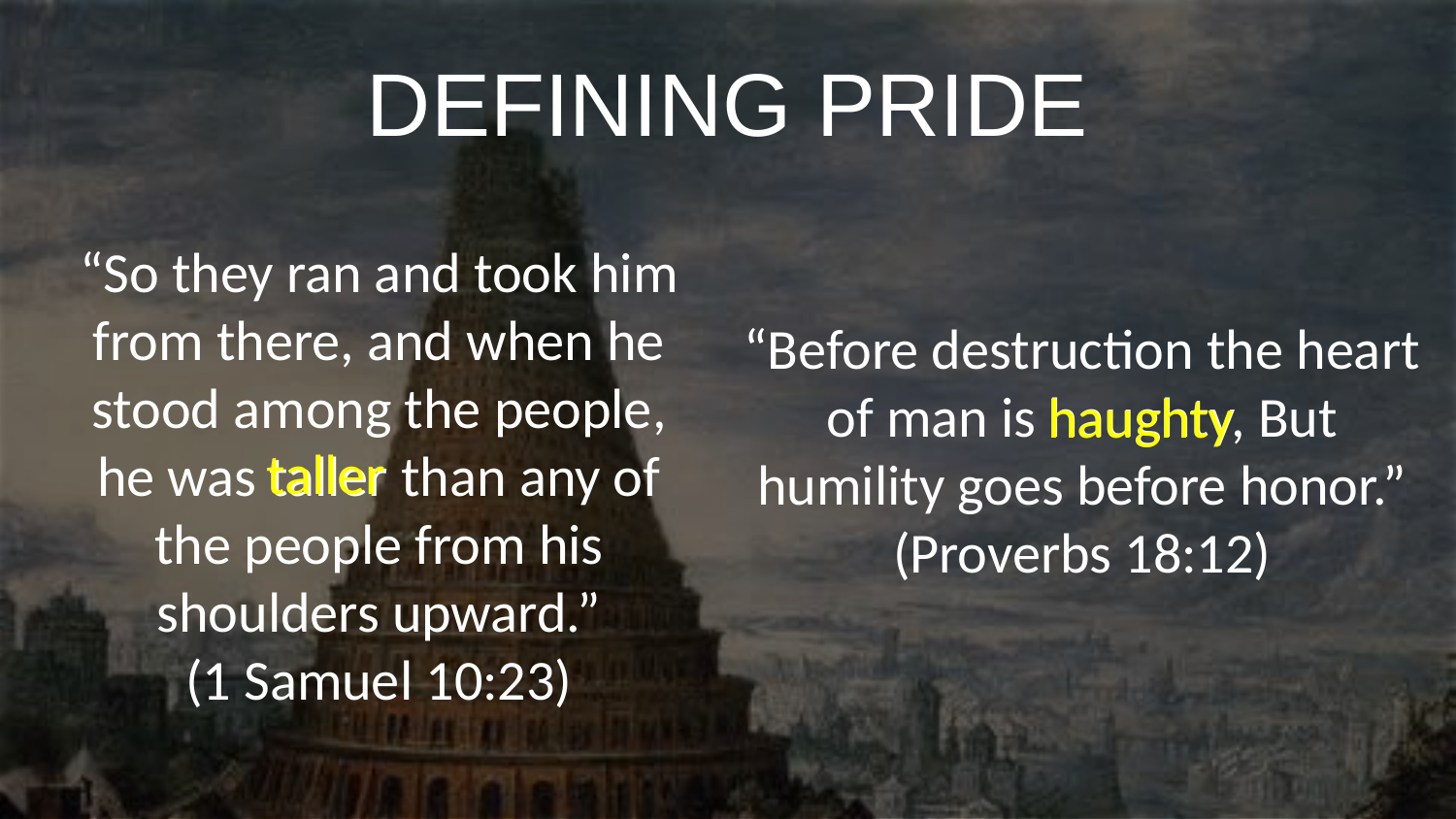

# Defining Pride
“So they ran and took him from there, and when he stood among the people, he was taller than any of the people from his shoulders upward.”
(1 Samuel 10:23)
“Before destruction the heart of man is haughty, But humility goes before honor.”
(Proverbs 18:12)
haughty
taller